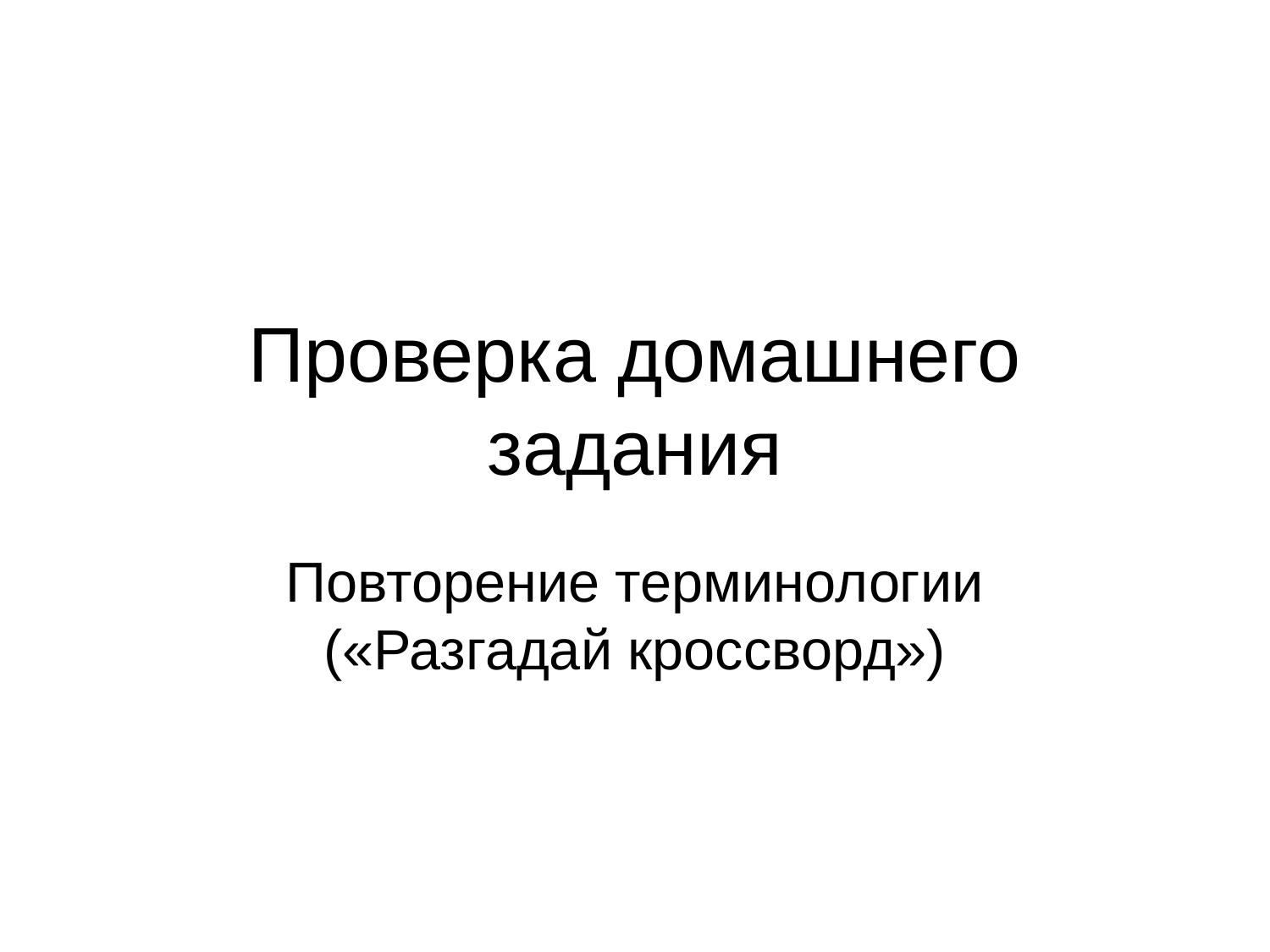

# Проверка домашнего задания
Повторение терминологии («Разгадай кроссворд»)